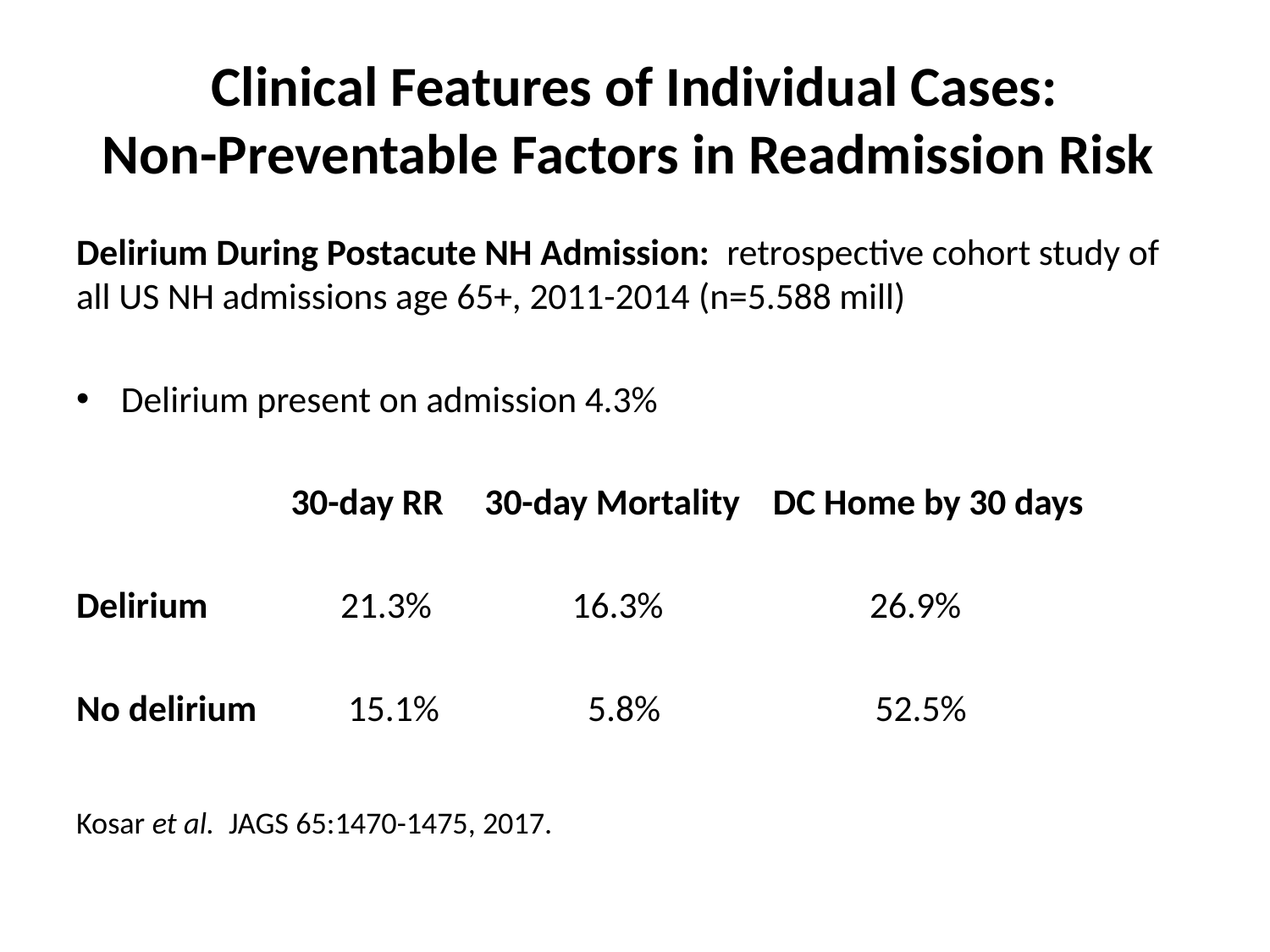

# Clinical Features of Individual Cases: Non-Preventable Factors in Readmission Risk
Delirium During Postacute NH Admission:  retrospective cohort study of all US NH admissions age 65+, 2011-2014 (n=5.588 mill)

Delirium present on admission 4.3%

                          30-day RR     30-day Mortality    DC Home by 30 days

Delirium                21.3%                 16.3%                         26.9%

No delirium           15.1%                  5.8%                          52.5%

Kosar et al.  JAGS 65:1470-1475, 2017.